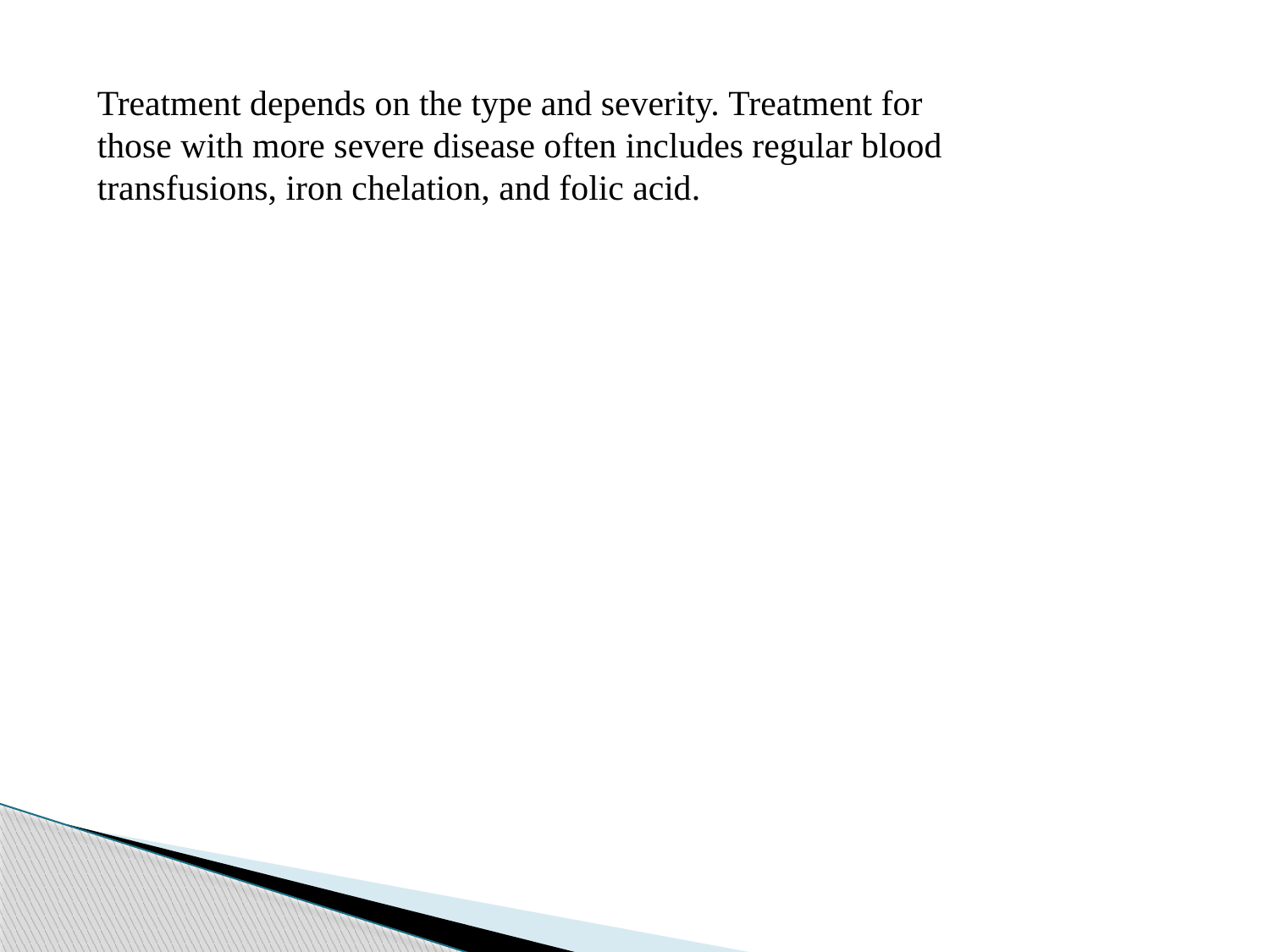

Treatment depends on the type and severity. Treatment for those with more severe disease often includes regular blood transfusions, iron chelation, and folic acid.